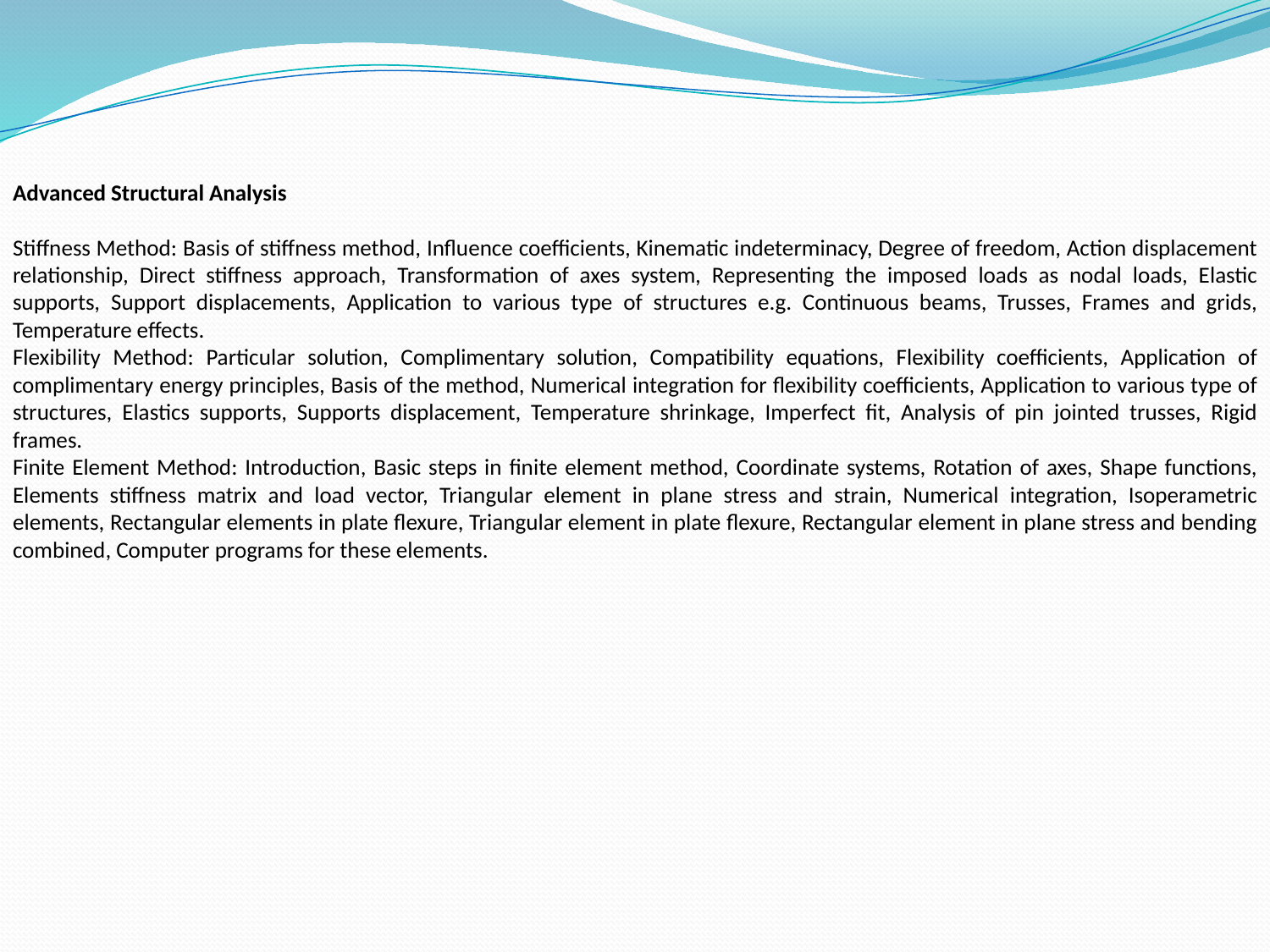

Advanced Structural Analysis

Stiffness Method: Basis of stiffness method, Influence coefficients, Kinematic indeterminacy, Degree of freedom, Action displacement relationship, Direct stiffness approach, Transformation of axes system, Representing the imposed loads as nodal loads, Elastic supports, Support displacements, Application to various type of structures e.g. Continuous beams, Trusses, Frames and grids, Temperature effects.
Flexibility Method: Particular solution, Complimentary solution, Compatibility equations, Flexibility coefficients, Application of complimentary energy principles, Basis of the method, Numerical integration for flexibility coefficients, Application to various type of structures, Elastics supports, Supports displacement, Temperature shrinkage, Imperfect fit, Analysis of pin jointed trusses, Rigid frames.
Finite Element Method: Introduction, Basic steps in finite element method, Coordinate systems, Rotation of axes, Shape functions, Elements stiffness matrix and load vector, Triangular element in plane stress and strain, Numerical integration, Isoperametric elements, Rectangular elements in plate flexure, Triangular element in plate flexure, Rectangular element in plane stress and bending combined, Computer programs for these elements.